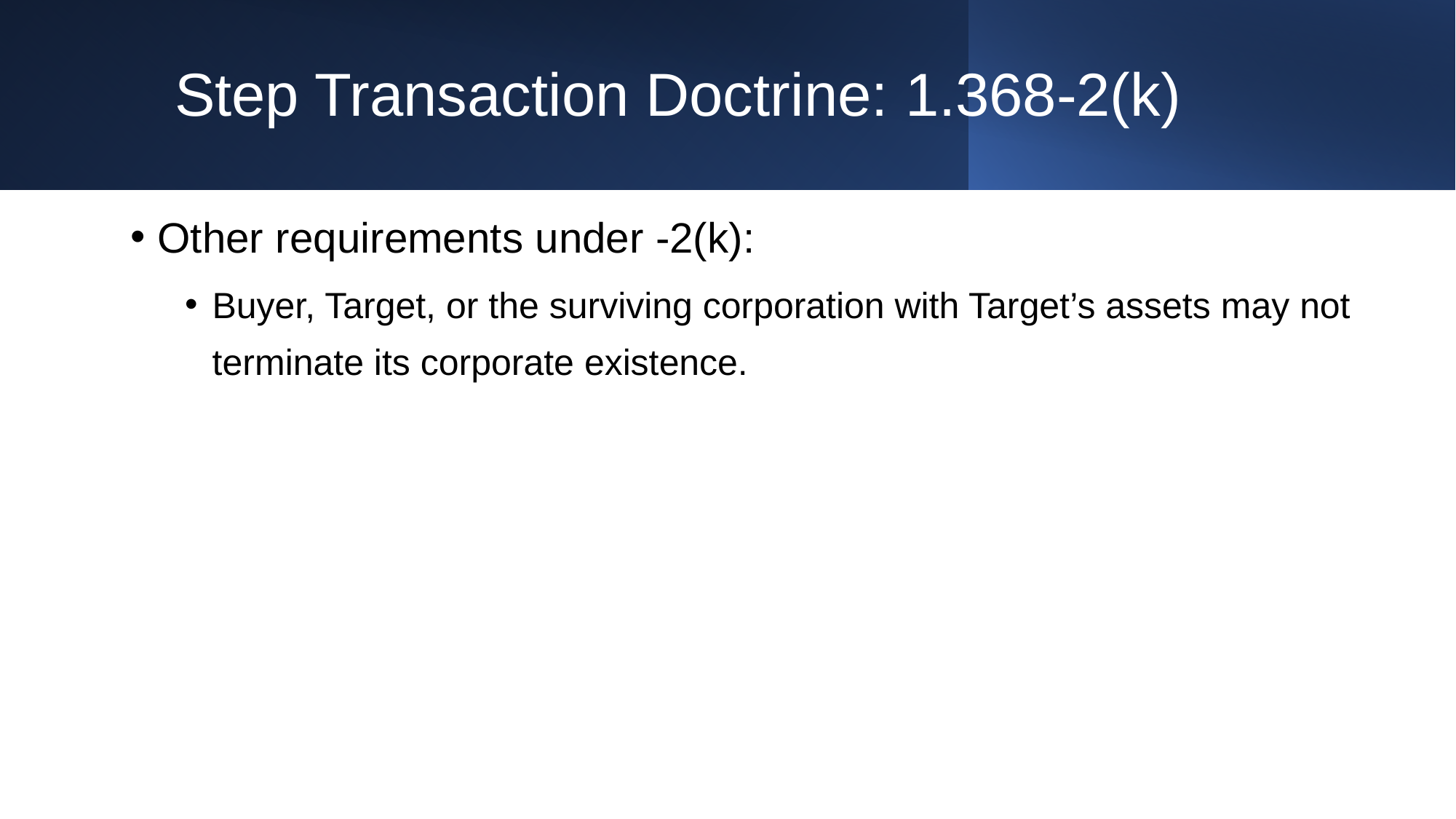

# Step Transaction Doctrine: 1.368-2(k)
Other requirements under -2(k):
Buyer, Target, or the surviving corporation with Target’s assets may not terminate its corporate existence.